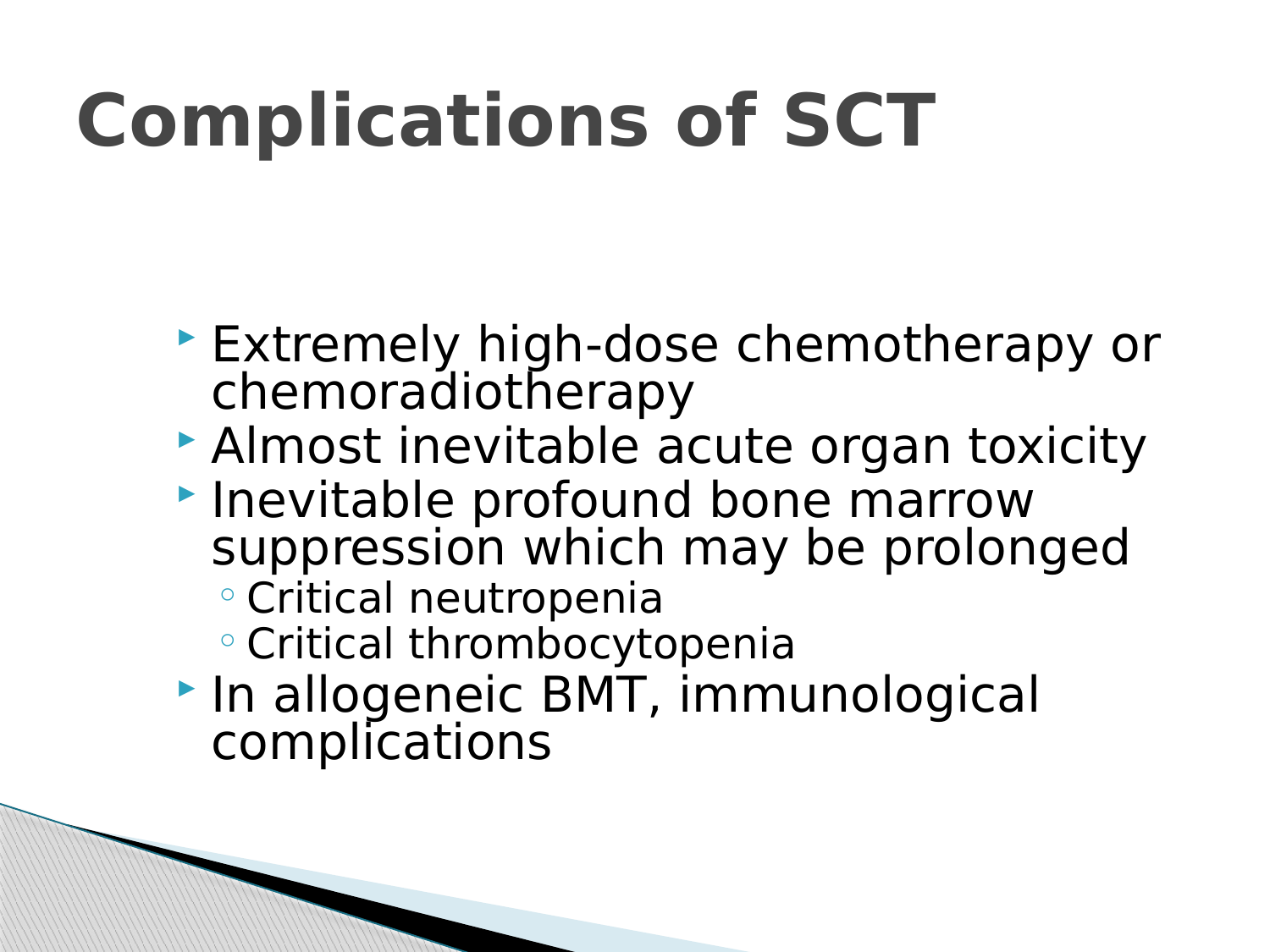

# Complications of SCT
Extremely high-dose chemotherapy or chemoradiotherapy
Almost inevitable acute organ toxicity
Inevitable profound bone marrow suppression which may be prolonged
Critical neutropenia
Critical thrombocytopenia
In allogeneic BMT, immunological complications